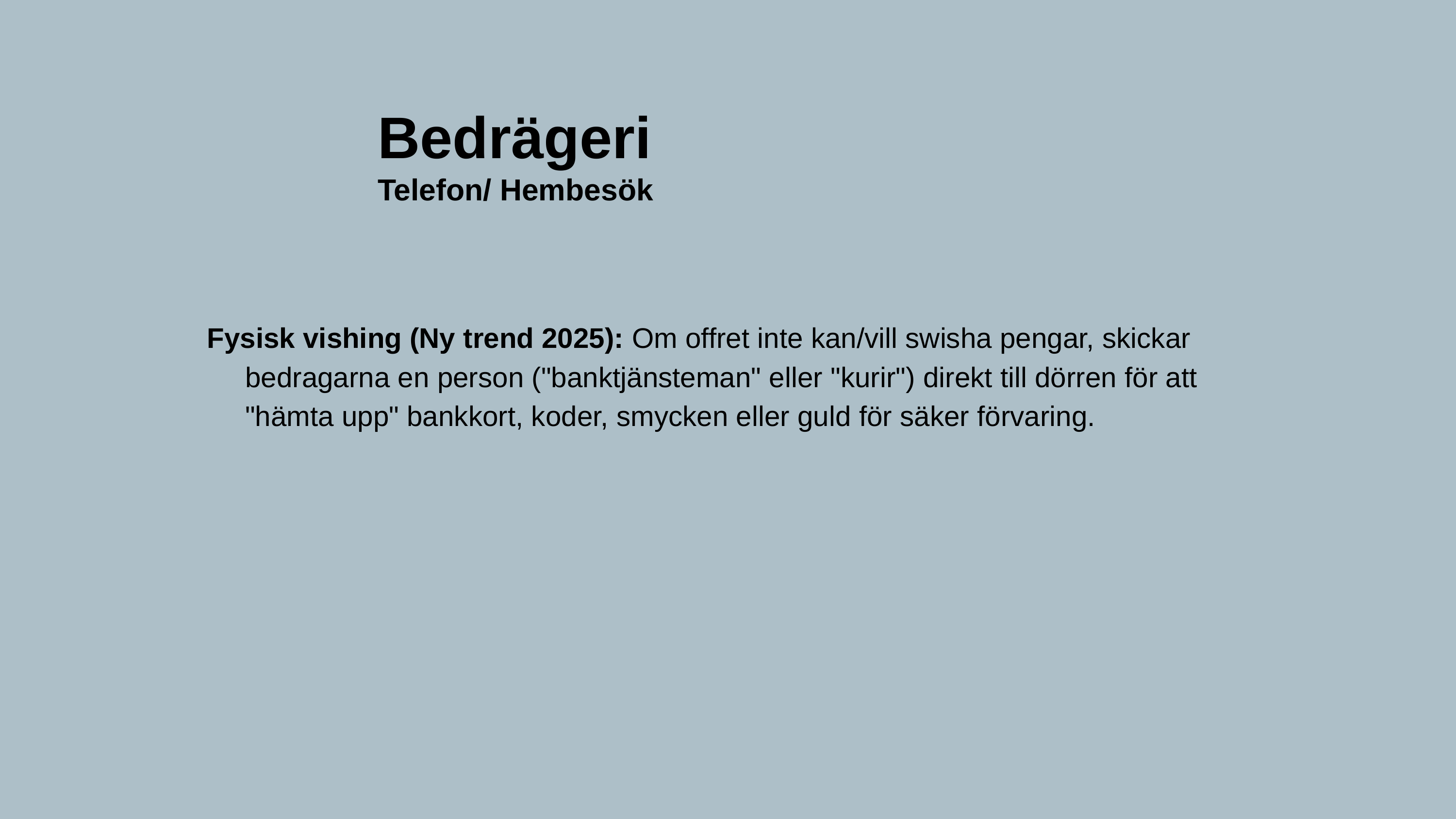

Bedrägeri
Telefon/ Hembesök
Fysisk vishing (Ny trend 2025): Om offret inte kan/vill swisha pengar, skickar bedragarna en person ("banktjänsteman" eller "kurir") direkt till dörren för att "hämta upp" bankkort, koder, smycken eller guld för säker förvaring.